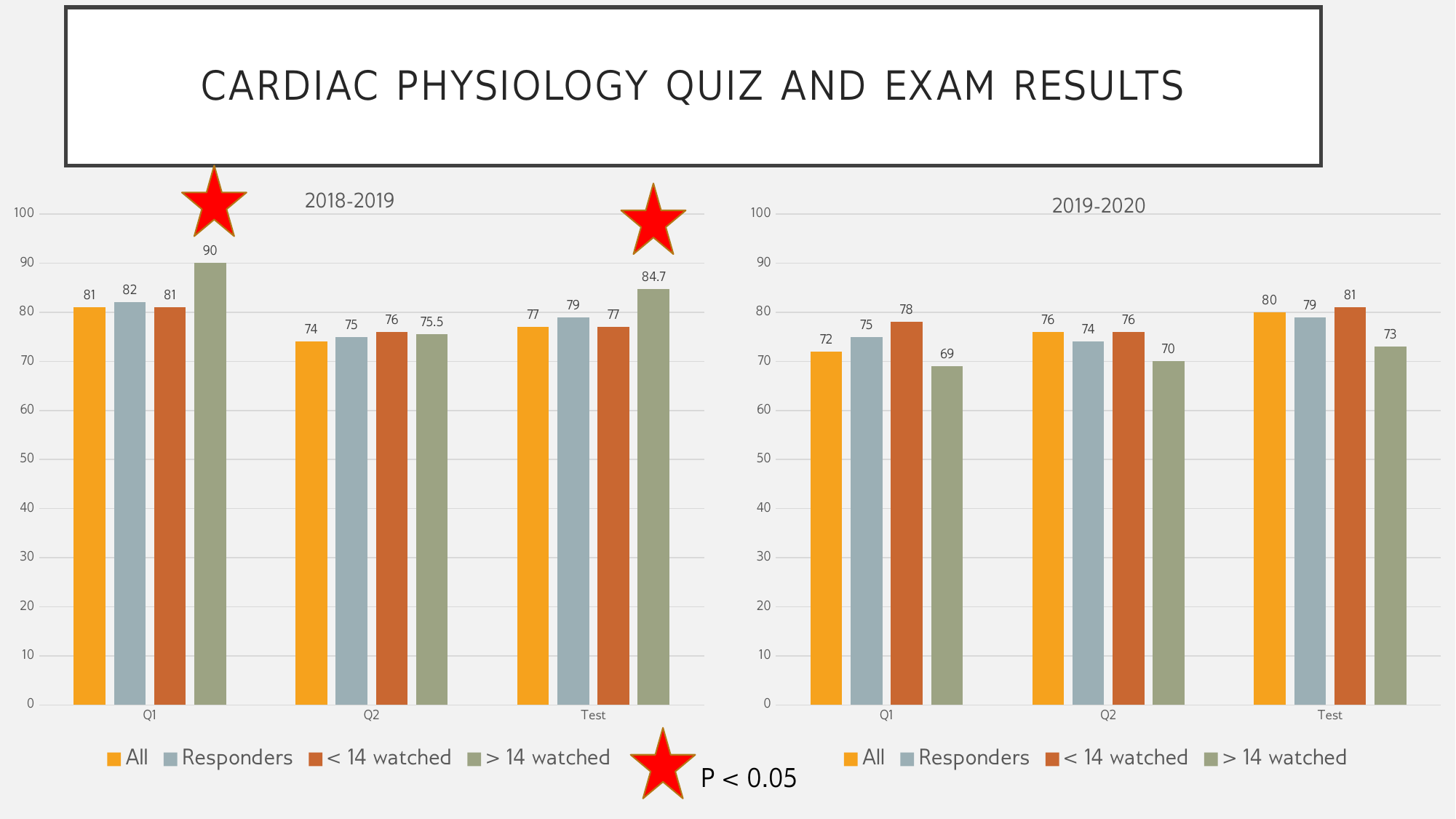

# Cardiac Physiology Quiz and Exam Results

### Chart: 2019-2020

| Category | All | Responders | < 14 watched | > 14 watched |
|---|---|---|---|---|
| Q1 | 72.0 | 75.0 | 78.0 | 69.0 |
| Q2 | 76.0 | 74.0 | 76.0 | 70.0 |
| Test | 80.0 | 79.0 | 81.0 | 73.0 |

### Chart: 2018-2019

| Category | All | Responders | < 14 watched | > 14 watched |
|---|---|---|---|---|
| Q1 | 81.0 | 82.0 | 81.0 | 90.0 |
| Q2 | 74.0 | 75.0 | 76.0 | 75.5 |
| Test | 77.0 | 79.0 | 77.0 | 84.7 |

P < 0.05